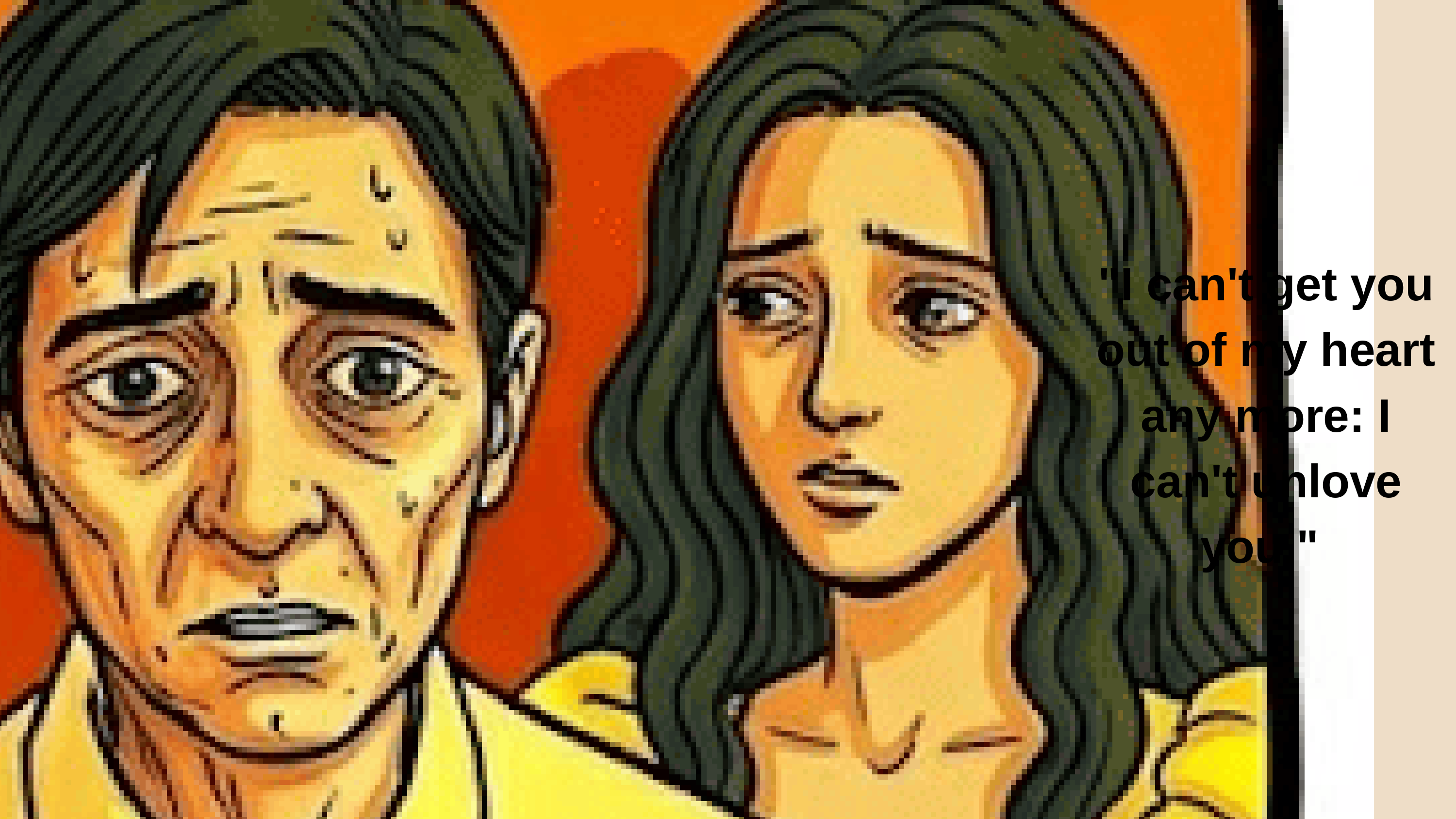

"I can't get you out of my heart any more: I can't unlove you."